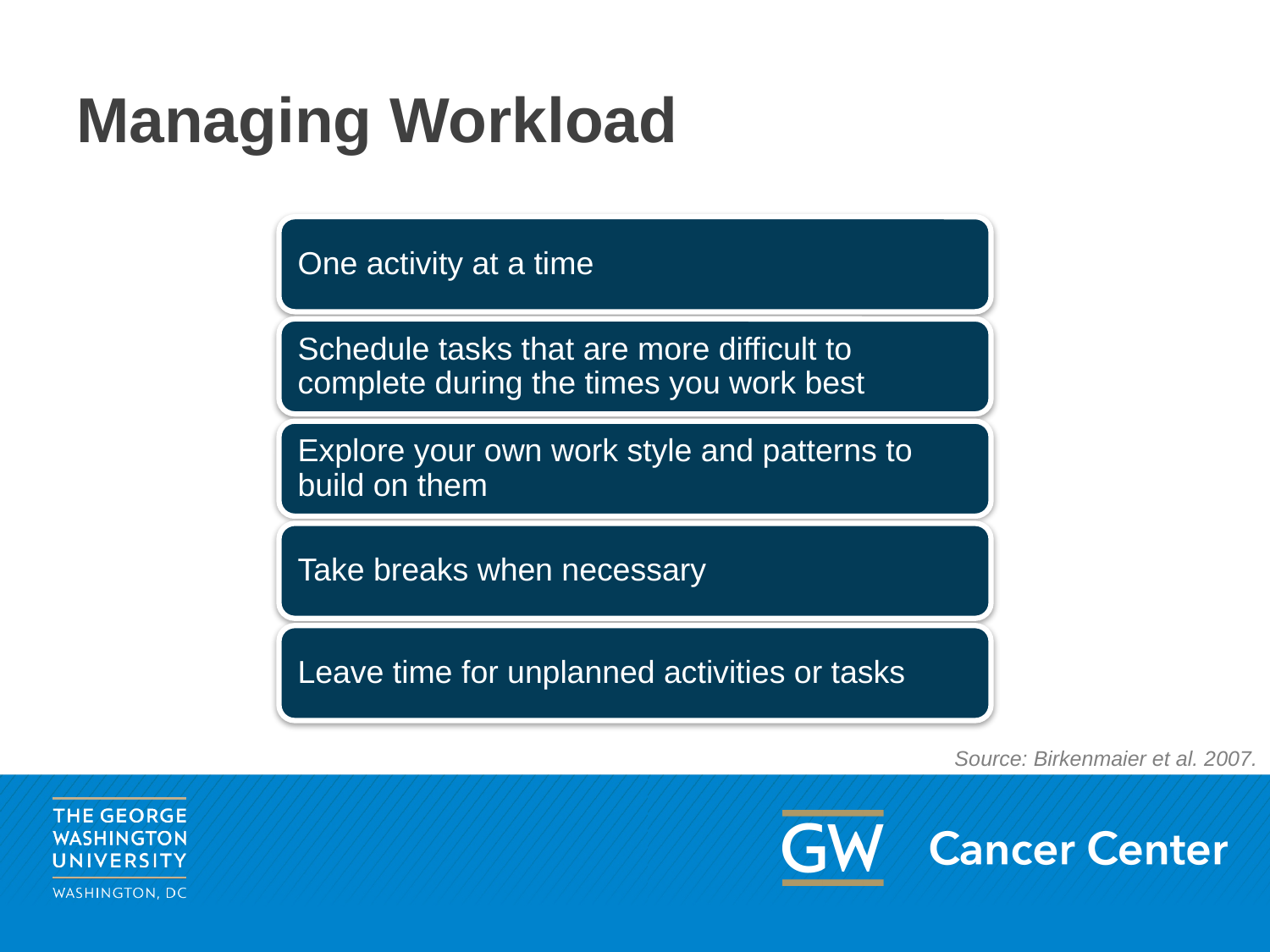

Managing Workload
One activity at a time
Schedule tasks that are more difficult to complete during the times you work best
Explore your own work style and patterns to build on them
Take breaks when necessary
Leave time for unplanned activities or tasks
Source: Birkenmaier et al. 2007.